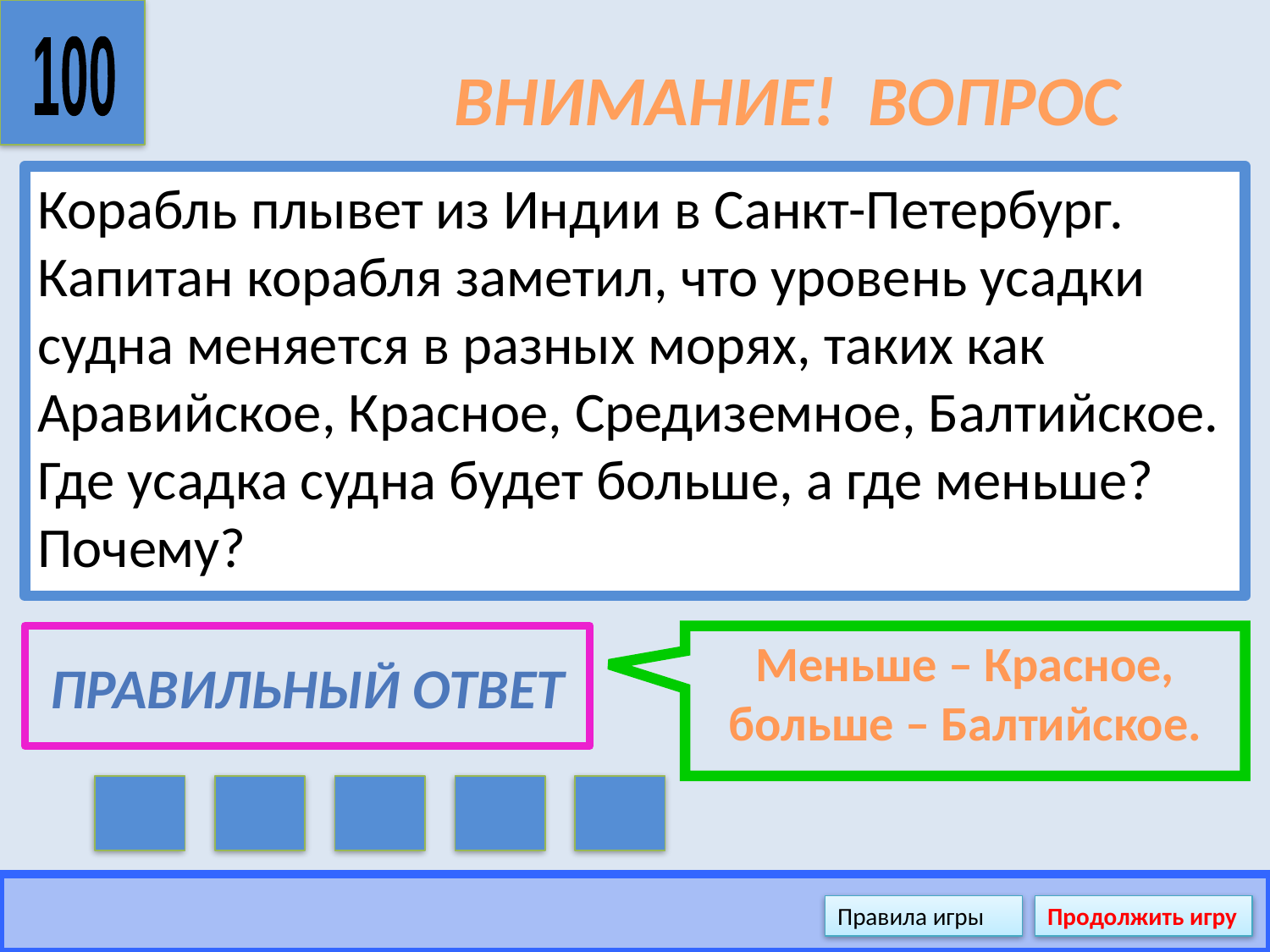

100
# ВНИМАНИЕ!  ВОПРОС
Корабль плывет из Индии в Санкт-Петербург. Капитан корабля заметил, что уровень усадки судна меняется в разных морях, таких как Аравийское, Красное, Средиземное, Балтийское. Где усадка судна будет больше, а где меньше? Почему?
Правильный ответ
Меньше – Красное, больше – Балтийское.

Правила игры
Продолжить игру